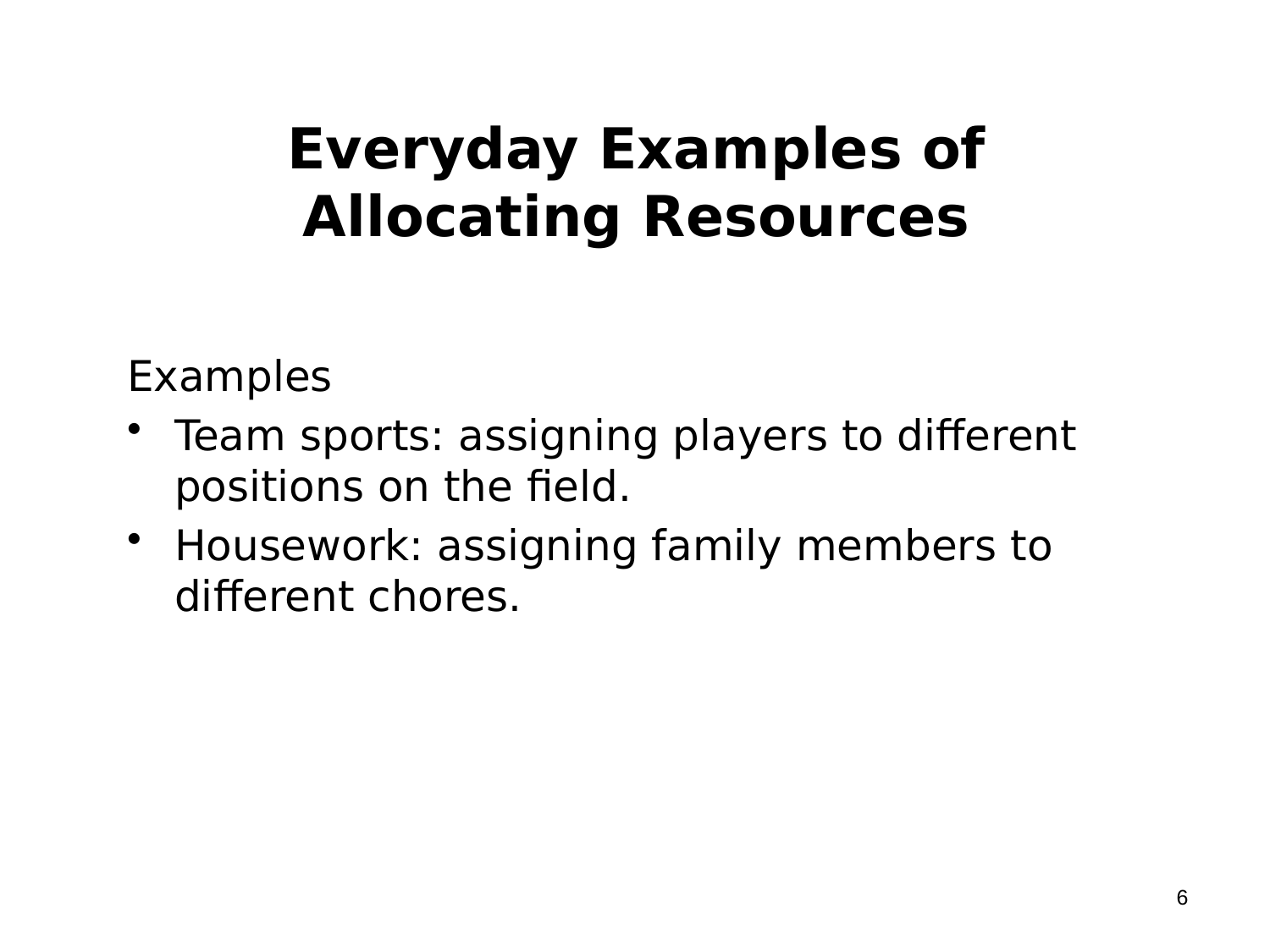

# Everyday Examples of Allocating Resources
Examples
Team sports: assigning players to different positions on the field.
Housework: assigning family members to different chores.